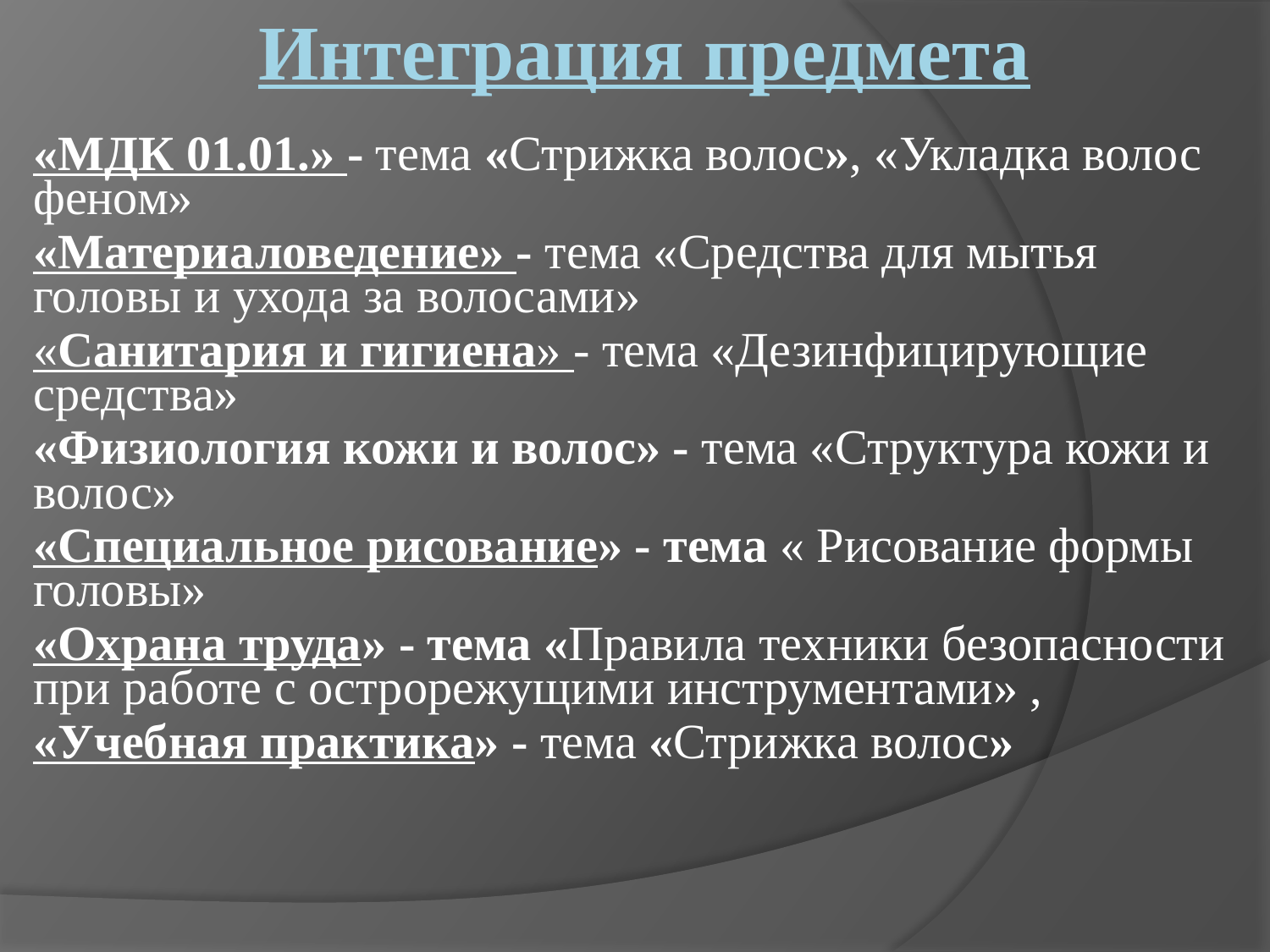

# Интеграция предмета
«МДК 01.01.» - тема «Стрижка волос», «Укладка волос феном»
«Материаловедение» - тема «Средства для мытья головы и ухода за волосами»
«Санитария и гигиена» - тема «Дезинфицирующие средства»
«Физиология кожи и волос» - тема «Структура кожи и волос»
«Специальное рисование» - тема « Рисование формы головы»
«Охрана труда» - тема «Правила техники безопасности при работе с острорежущими инструментами» ,
«Учебная практика» - тема «Стрижка волос»